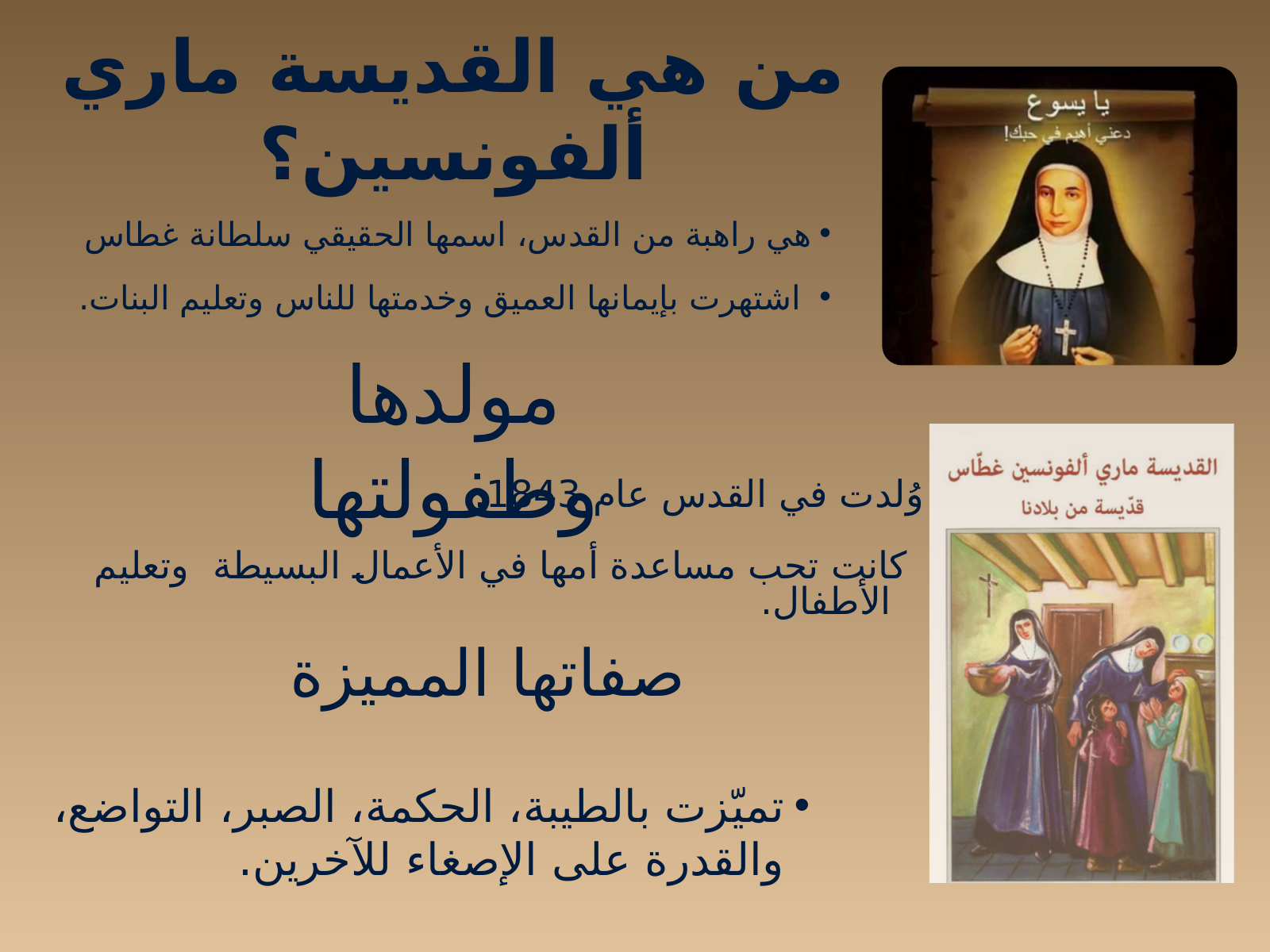

من هي القديسة ماري ألفونسين؟

هي راهبة من القدس، اسمها الحقيقي سلطانة غطاس

 اشتهرت بإيمانها العميق وخدمتها للناس وتعليم البنات.
مولدها وطفولتها

وُلدت في القدس عام 1843.

كانت تحب مساعدة أمها في الأعمال البسيطة  وتعليم الأطفال.

صفاتها المميزة
تميّزت بالطيبة، الحكمة، الصبر، التواضع، والقدرة على الإصغاء للآخرين.